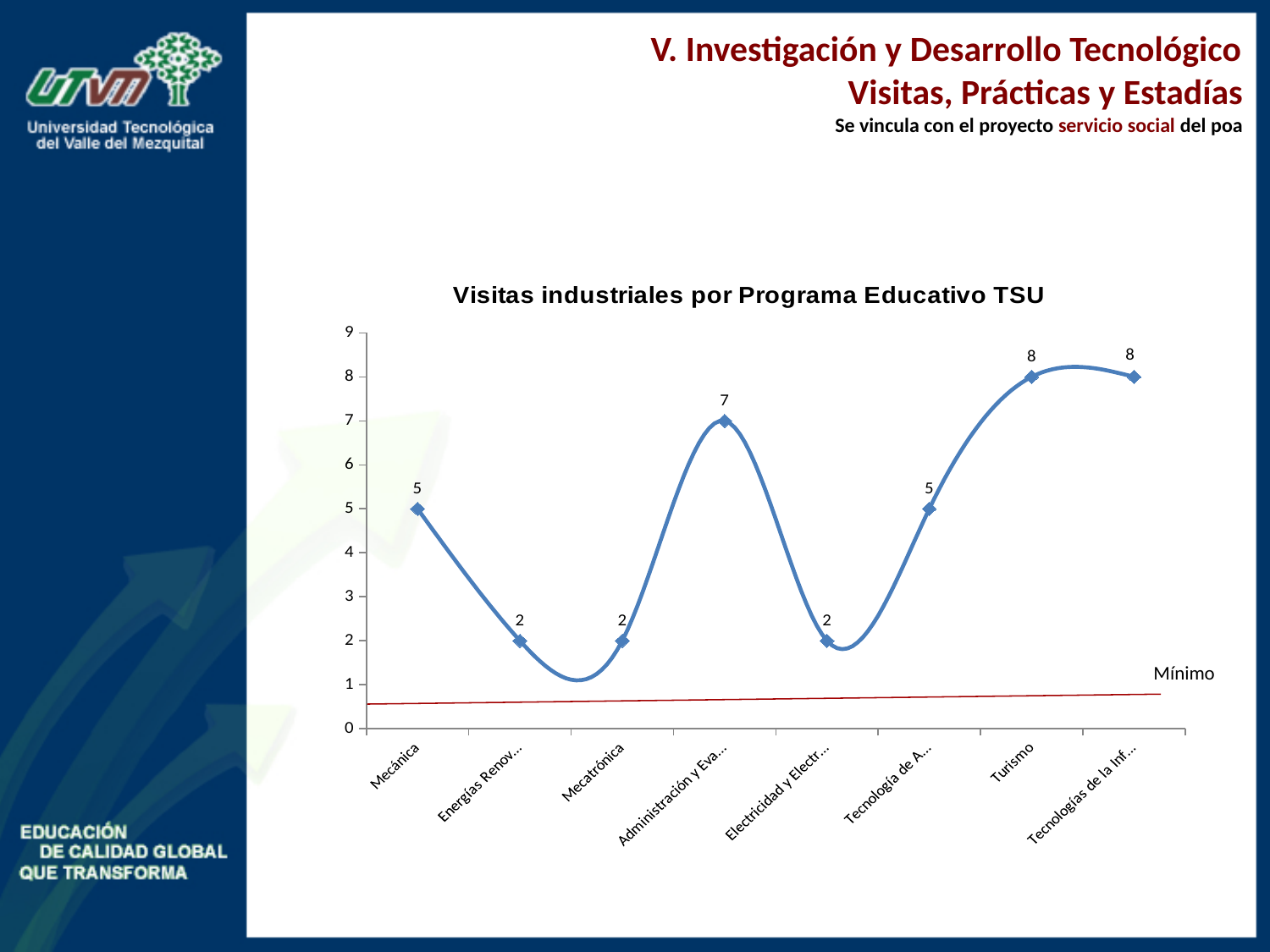

V. Investigación y Desarrollo Tecnológico
Visitas, Prácticas y Estadías
Se vincula con el proyecto servicio social del poa

### Chart: Visitas industriales por Programa Educativo TSU

| Category | Total |
|---|---|
| Mecánica | 5.0 |
| Energías Renovables | 2.0 |
| Mecatrónica | 2.0 |
| Administración y Evaluación de Proyectos | 7.0 |
| Electricidad y Electrónica Industrial | 2.0 |
| Tecnología de Alimentos | 5.0 |
| Turismo | 8.0 |
| Tecnologías de la Información y Comunicación | 8.0 |
Mínimo